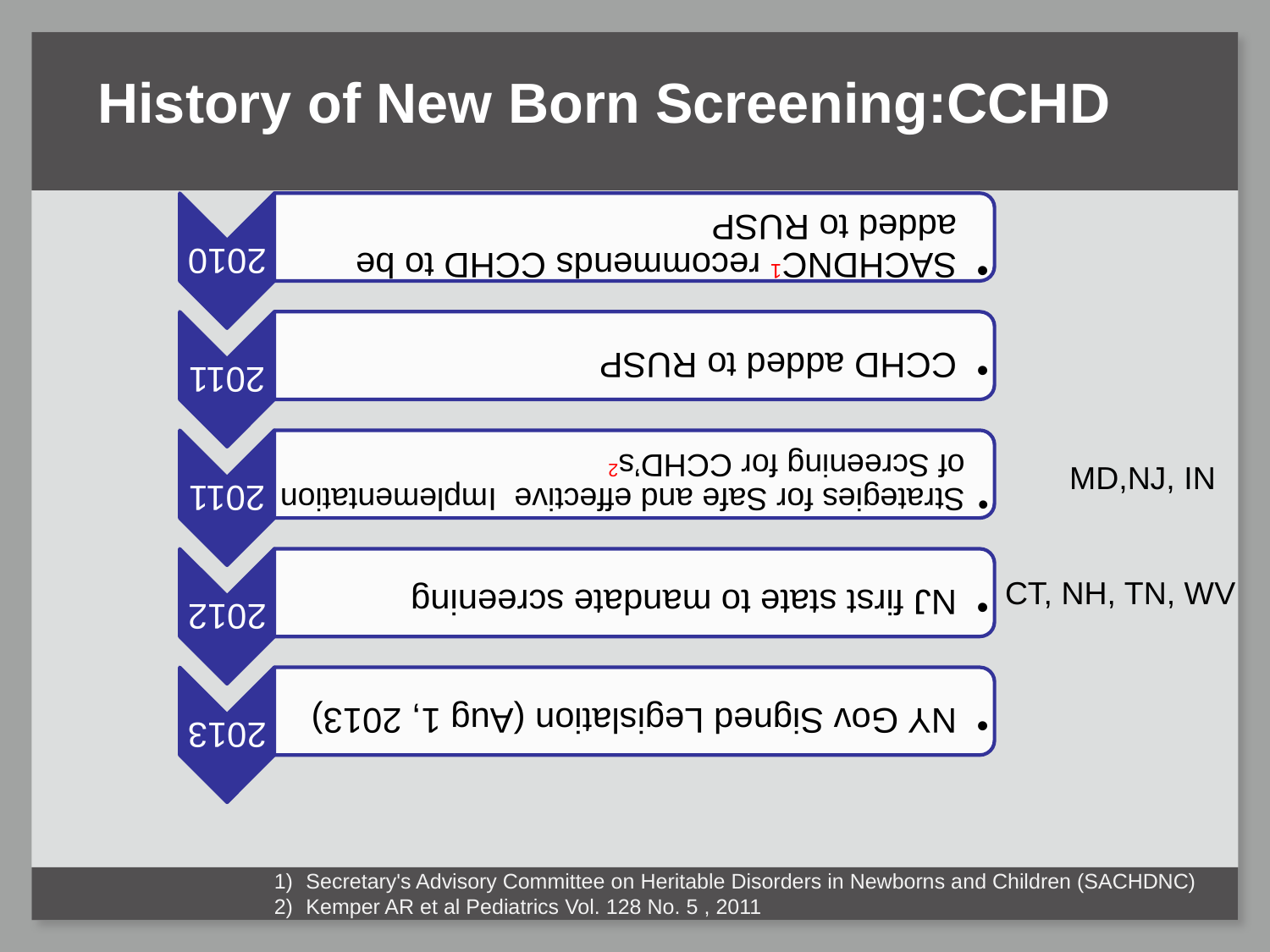

# History of New Born Screening:CCHD
2010
SACHDNC1 recommends CCHD to be added to RUSP
2011
CCHD added to RUSP
2011
Strategies for Safe and effective  Implementation of Screening for CCHD’s2
2012
NJ first state to mandate screening
2013
NY Gov Signed Legislation (Aug 1, 2013)
MD,NJ, IN
CT, NH, TN, WV
Secretary's Advisory Committee on Heritable Disorders in Newborns and Children (SACHDNC)
Kemper AR et al Pediatrics Vol. 128 No. 5 , 2011